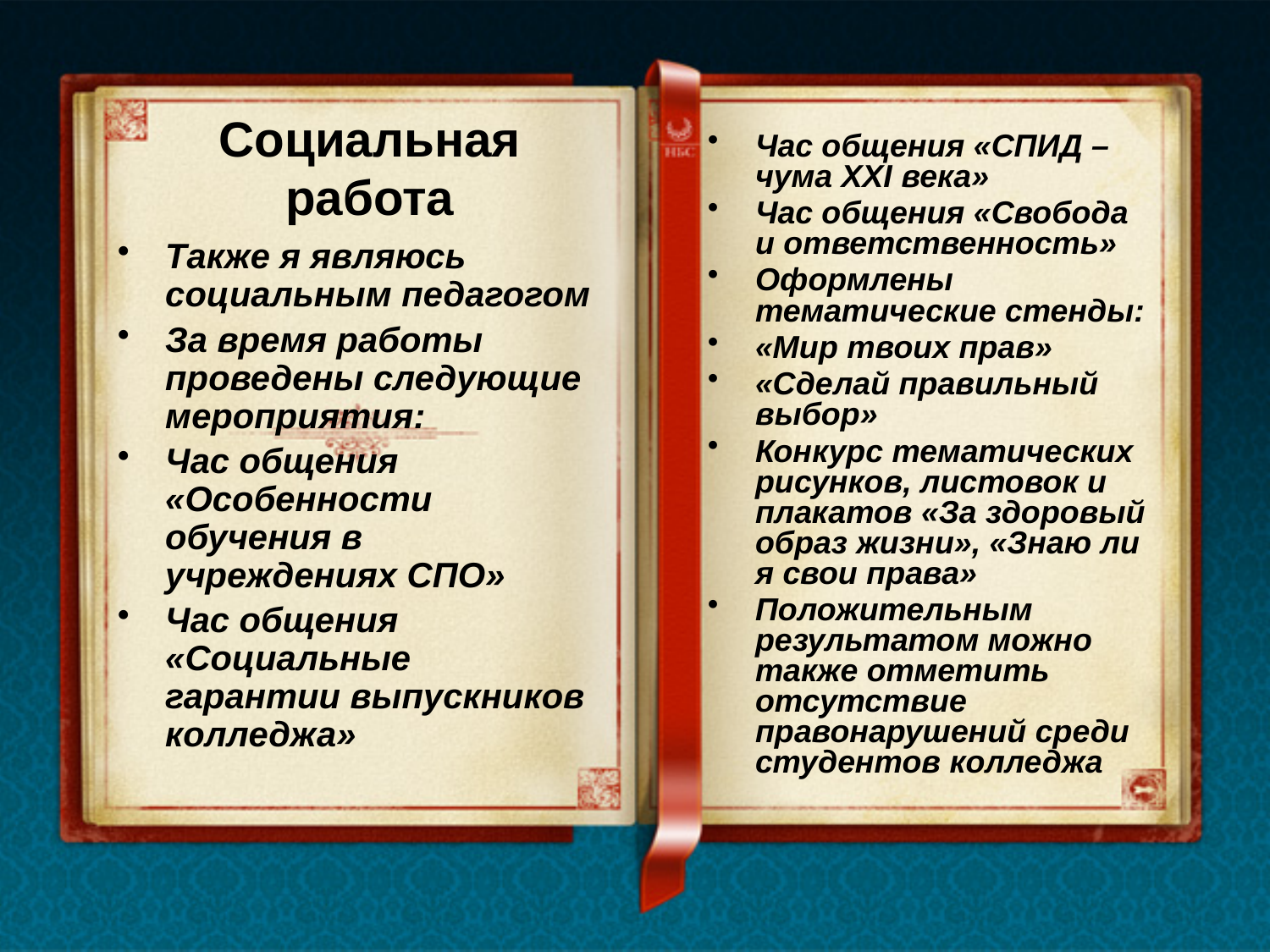

# Социальная работа
Час общения «СПИД – чума XXI века»
Час общения «Свобода и ответственность»
Оформлены тематические стенды:
«Мир твоих прав»
«Сделай правильный выбор»
Конкурс тематических рисунков, листовок и плакатов «За здоровый образ жизни», «Знаю ли я свои права»
Положительным результатом можно также отметить отсутствие правонарушений среди студентов колледжа
Также я являюсь социальным педагогом
За время работы проведены следующие мероприятия:
Час общения «Особенности обучения в учреждениях СПО»
Час общения «Социальные гарантии выпускников колледжа»